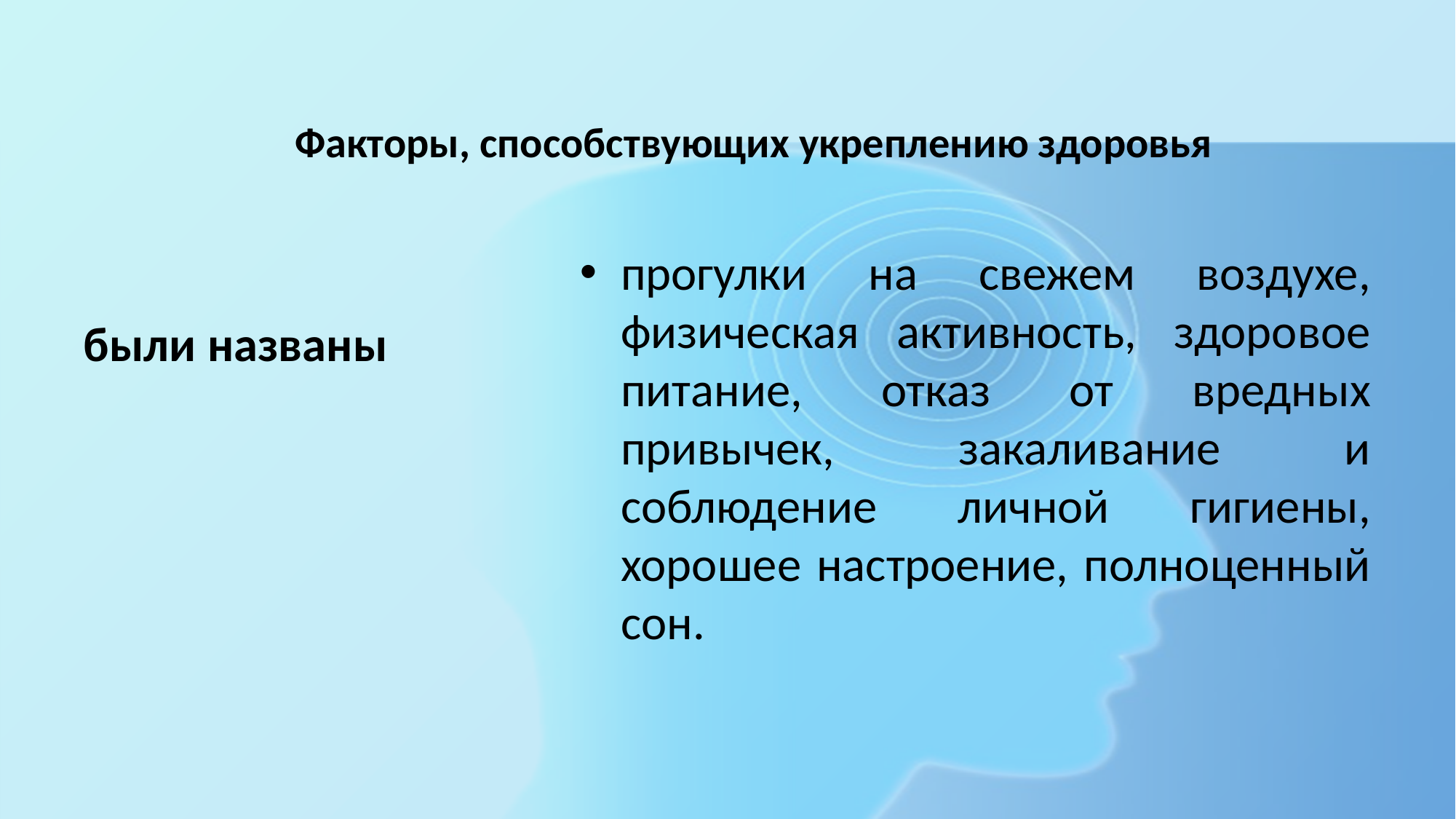

# Факторы, способствующих укреплению здоровья

прогулки на свежем воздухе, физическая активность, здоровое питание, отказ от вредных привычек, закаливание и соблюдение личной гигиены, хорошее настроение, полноценный сон.

были названы